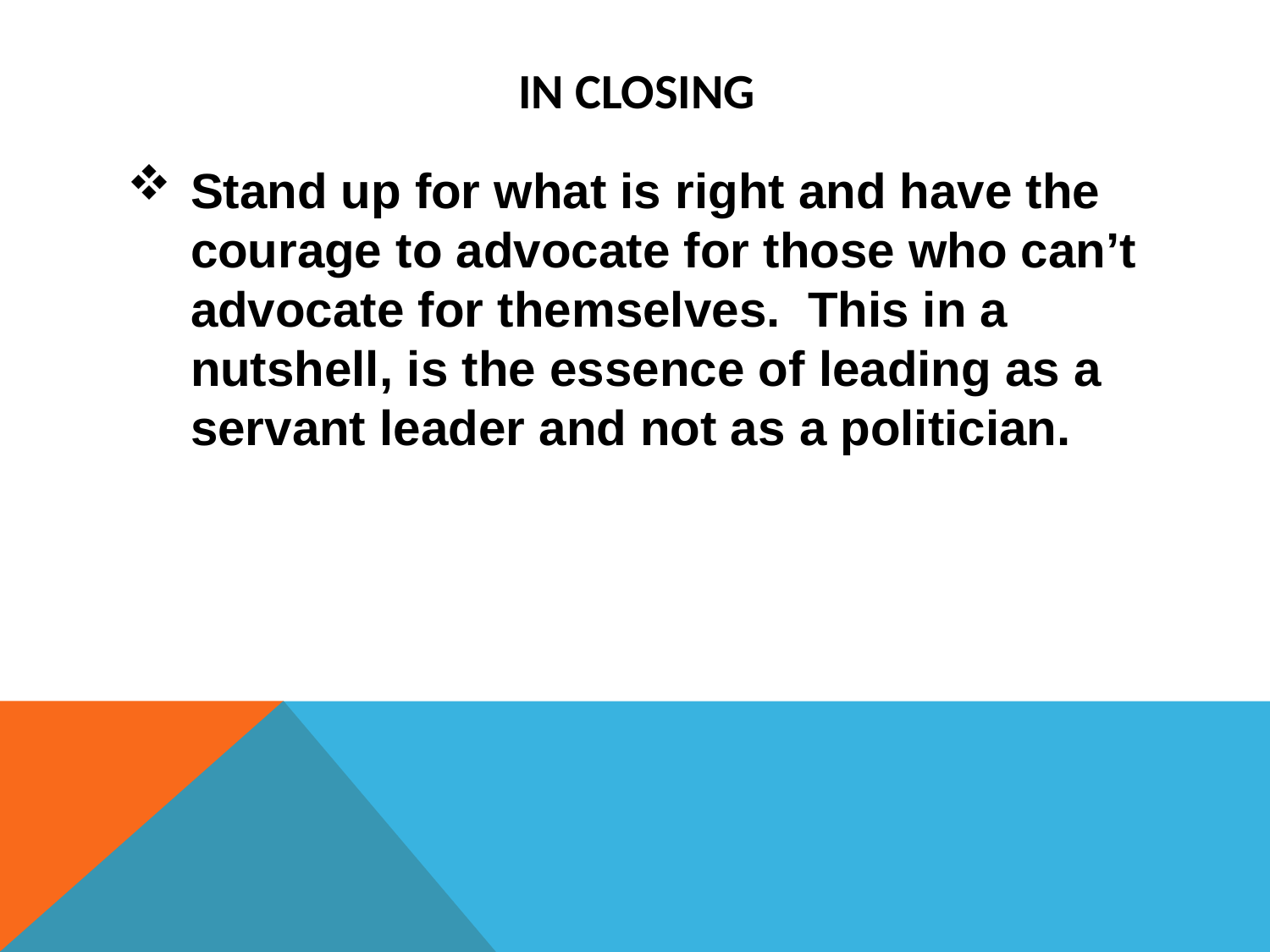

# In Closing
Stand up for what is right and have the courage to advocate for those who can’t advocate for themselves.  This in a nutshell, is the essence of leading as a servant leader and not as a politician.